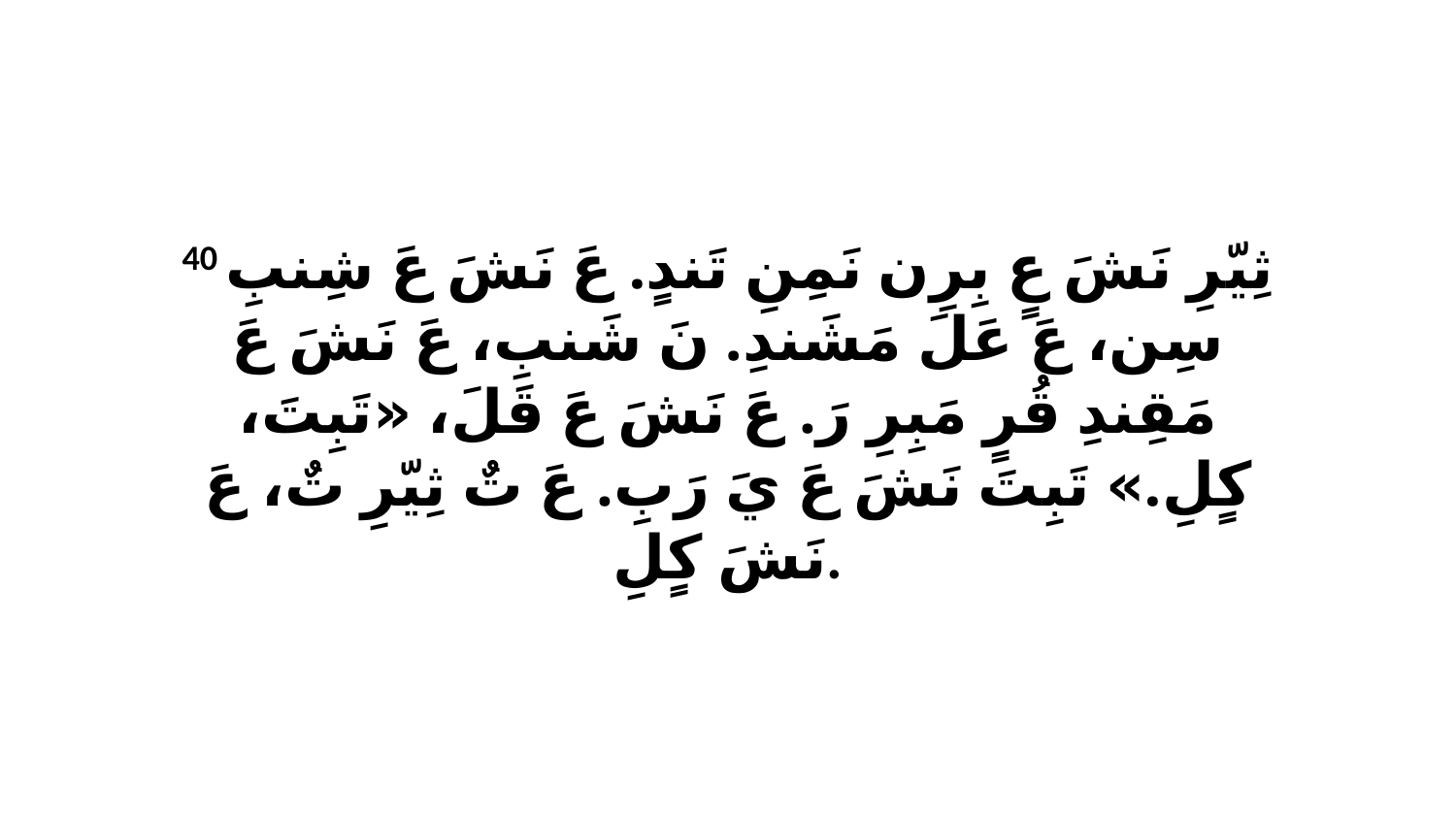

40 ثِيّرِ نَشَ عٍ بِرِن نَمِنِ تَندٍ. عَ نَشَ عَ شِنبِ سِن، عَ عَلَ مَشَندِ. نَ شَنبِ، عَ نَشَ عَ مَقِندِ قُرٍ مَبِرِ رَ. عَ نَشَ عَ قَلَ، «تَبِتَ، كٍلِ.» تَبِتَ نَشَ عَ يَ رَبِ. عَ تٌ ثِيّرِ تٌ، عَ نَشَ كٍلِ.